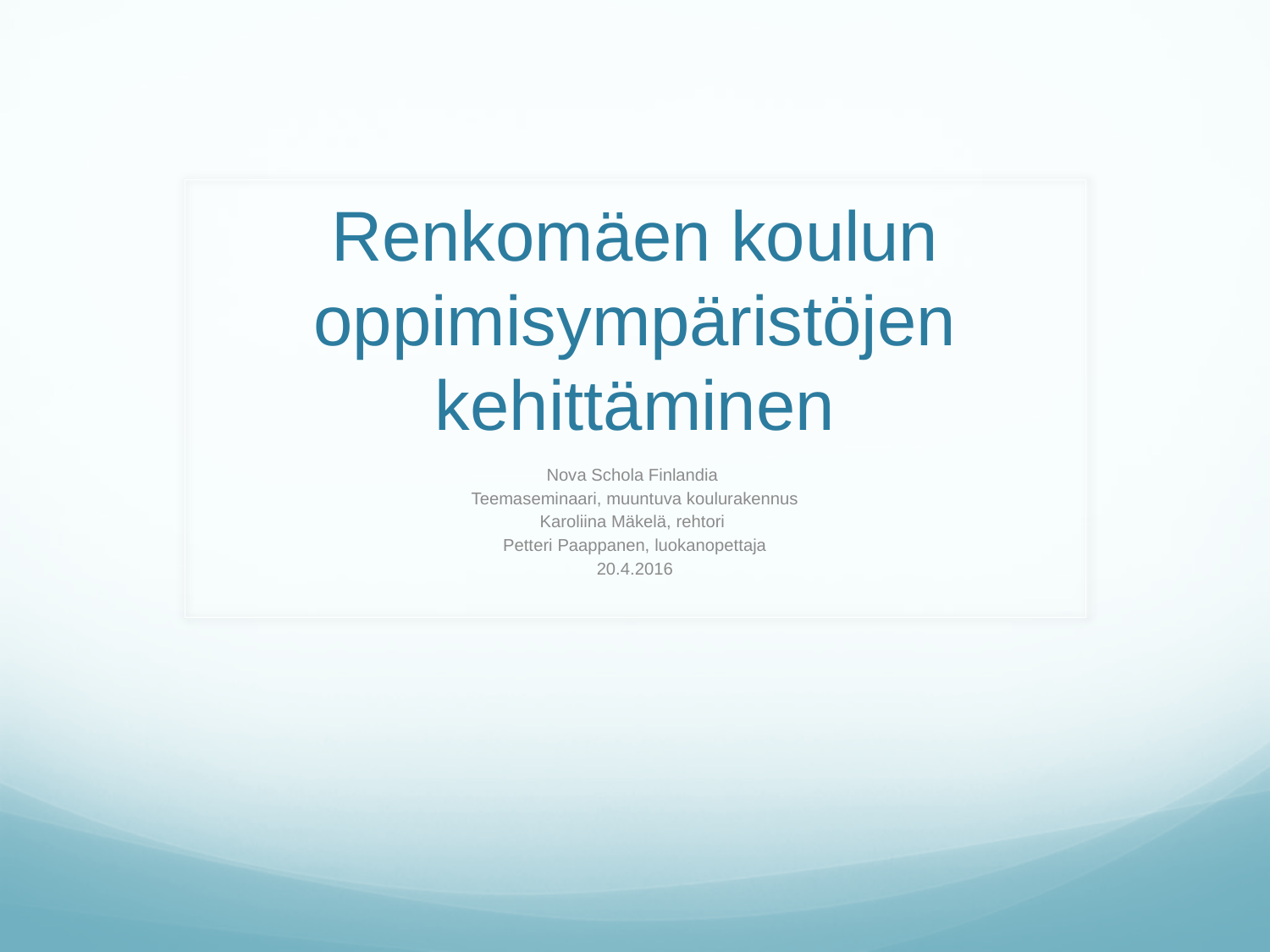

# Renkomäen koulun oppimisympäristöjen kehittäminen
Nova Schola Finlandia
Teemaseminaari, muuntuva koulurakennus
Karoliina Mäkelä, rehtori
Petteri Paappanen, luokanopettaja
20.4.2016